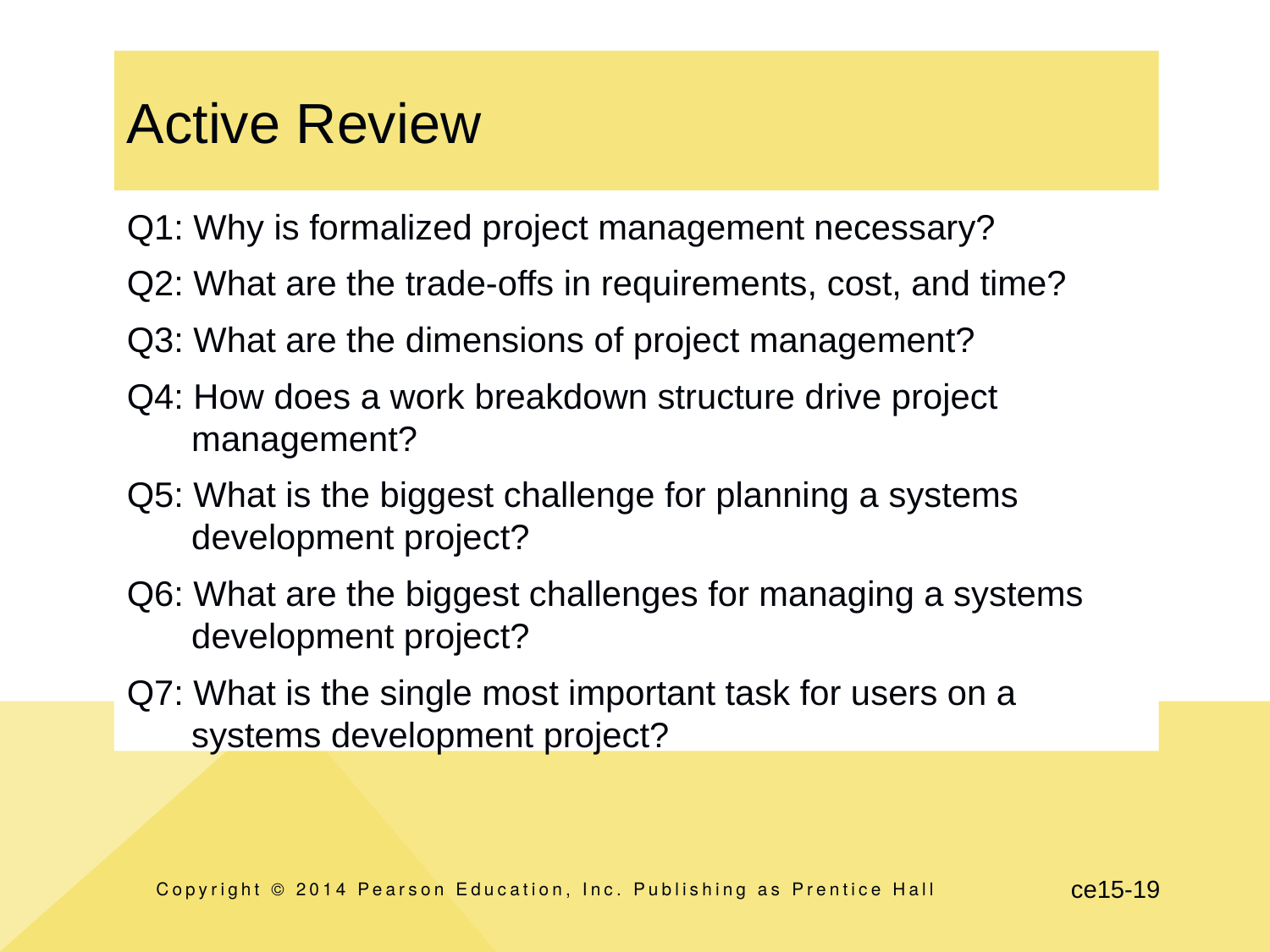

# Active Review
Q1: Why is formalized project management necessary?
Q2: What are the trade-offs in requirements, cost, and time?
Q3: What are the dimensions of project management?
Q4: How does a work breakdown structure drive project management?
Q5: What is the biggest challenge for planning a systems development project?
Q6: What are the biggest challenges for managing a systems development project?
Q7: What is the single most important task for users on a systems development project?
Copyright © 2014 Pearson Education, Inc. Publishing as Prentice Hall